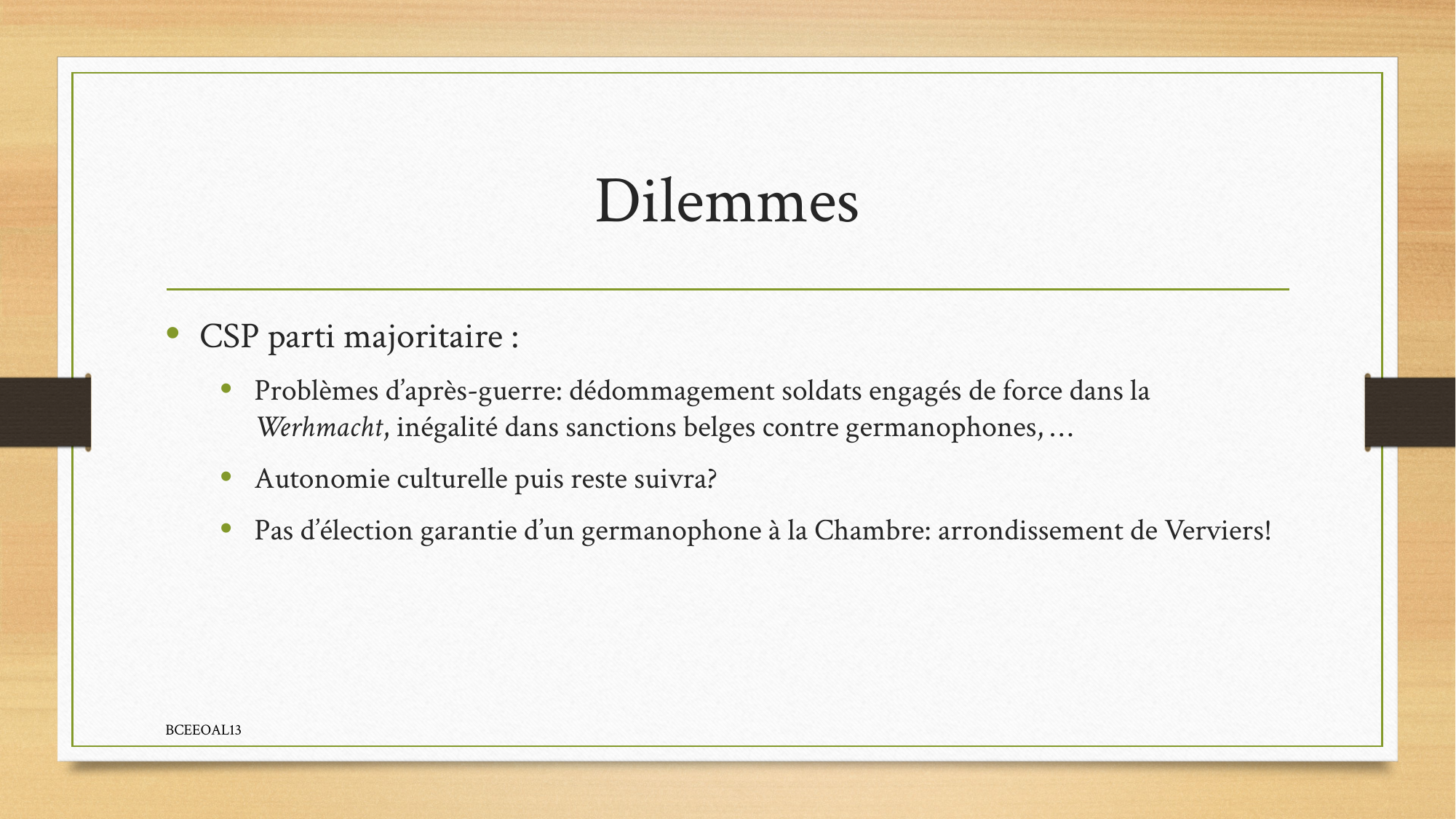

# Dilemmes
CSP parti majoritaire :
Problèmes d’après-guerre: dédommagement soldats engagés de force dans la Werhmacht, inégalité dans sanctions belges contre germanophones, …
Autonomie culturelle puis reste suivra?
Pas d’élection garantie d’un germanophone à la Chambre: arrondissement de Verviers!

BCEEOAL13